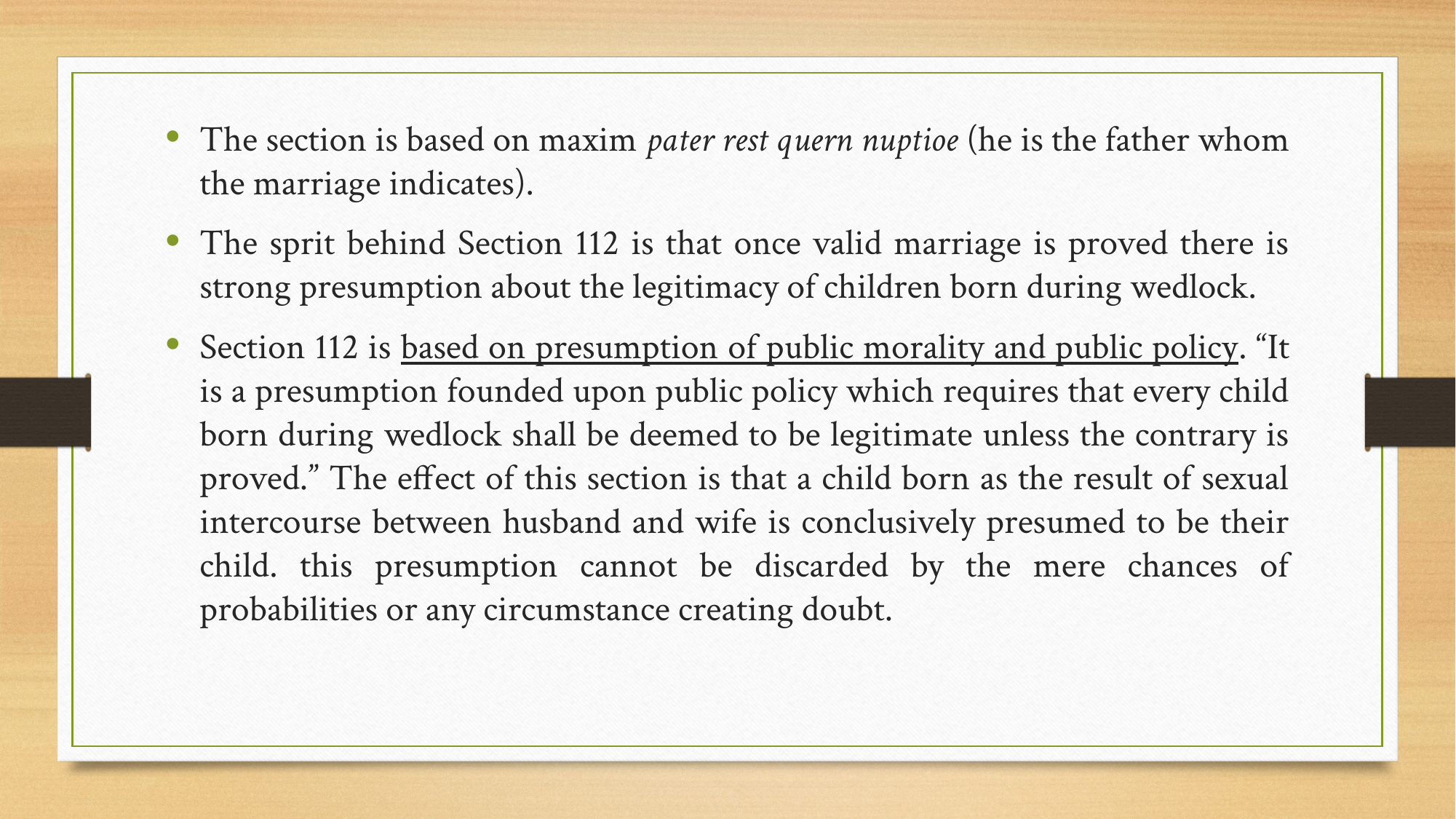

The section is based on maxim pater rest quern nuptioe (he is the father whom the marriage indicates).
The sprit behind Section 112 is that once valid marriage is proved there is strong presumption about the legitimacy of children born during wedlock.
Section 112 is based on presumption of public morality and public policy. “It is a presumption founded upon public policy which requires that every child born during wedlock shall be deemed to be legitimate unless the contrary is proved.” The effect of this section is that a child born as the result of sexual intercourse between husband and wife is conclusively presumed to be their child. this presumption cannot be discarded by the mere chances of probabilities or any circumstance creating doubt.